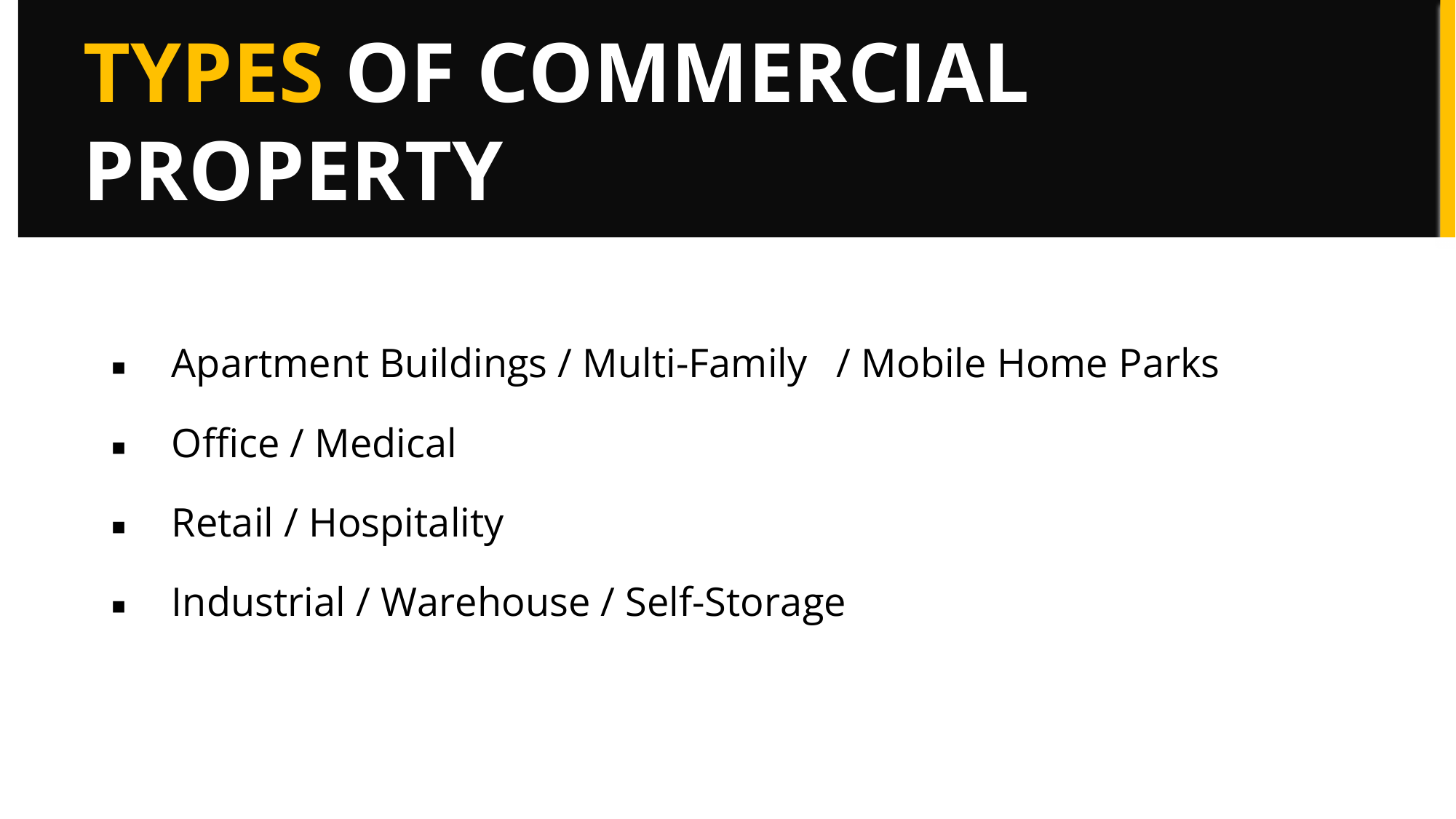

TYPES OF COMMERCIAL PROPERTY

Apartment Buildings / Multi-Family	 / Mobile Home Parks
Office / Medical
Retail / Hospitality
Industrial / Warehouse / Self-Storage